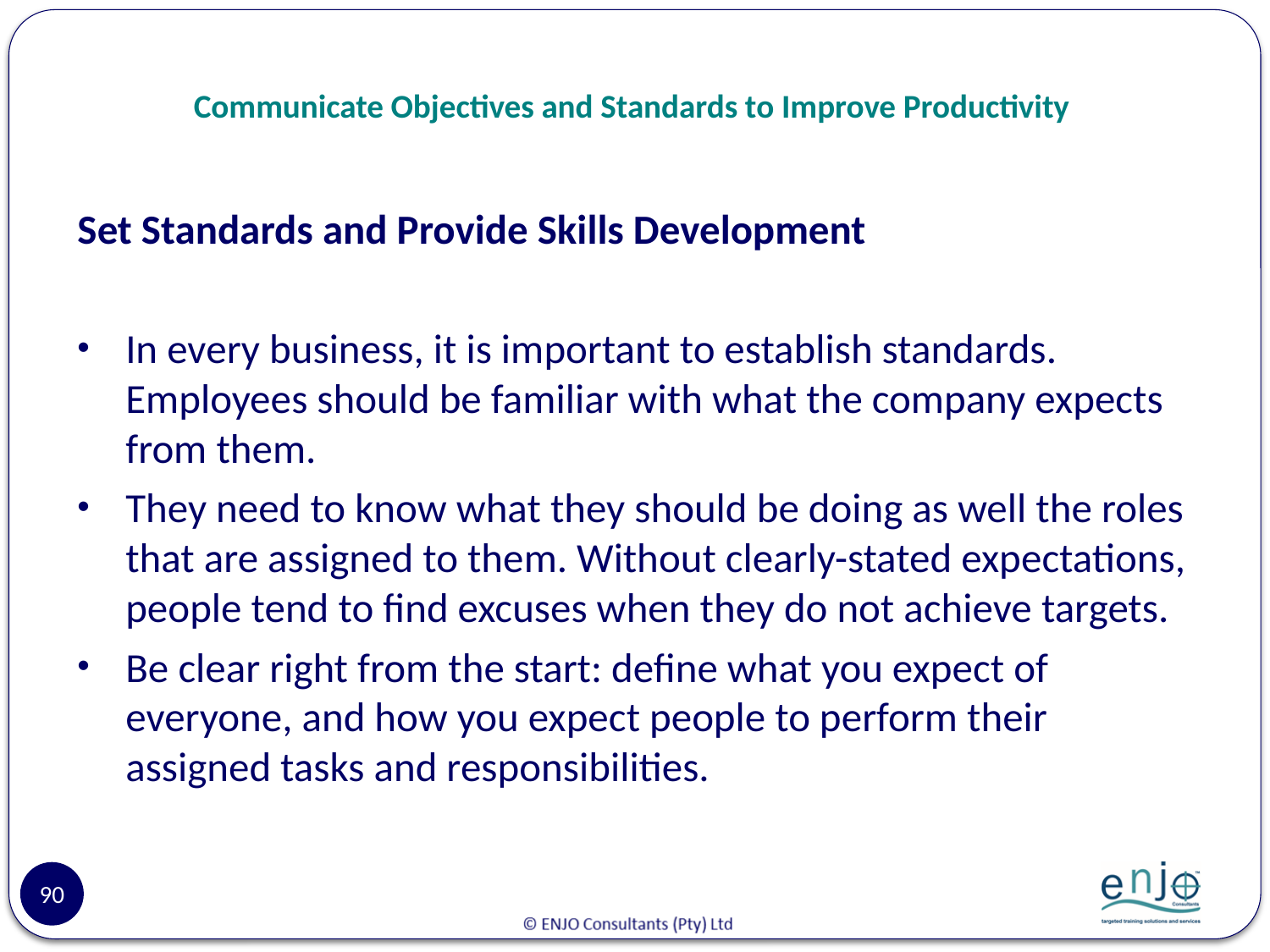

# Communicate Objectives and Standards to Improve Productivity
Set Standards and Provide Skills Development

In every business, it is important to establish standards. Employees should be familiar with what the company expects from them.
They need to know what they should be doing as well the roles that are assigned to them. Without clearly-stated expectations, people tend to find excuses when they do not achieve targets.
Be clear right from the start: define what you expect of everyone, and how you expect people to perform their assigned tasks and responsibilities.

90